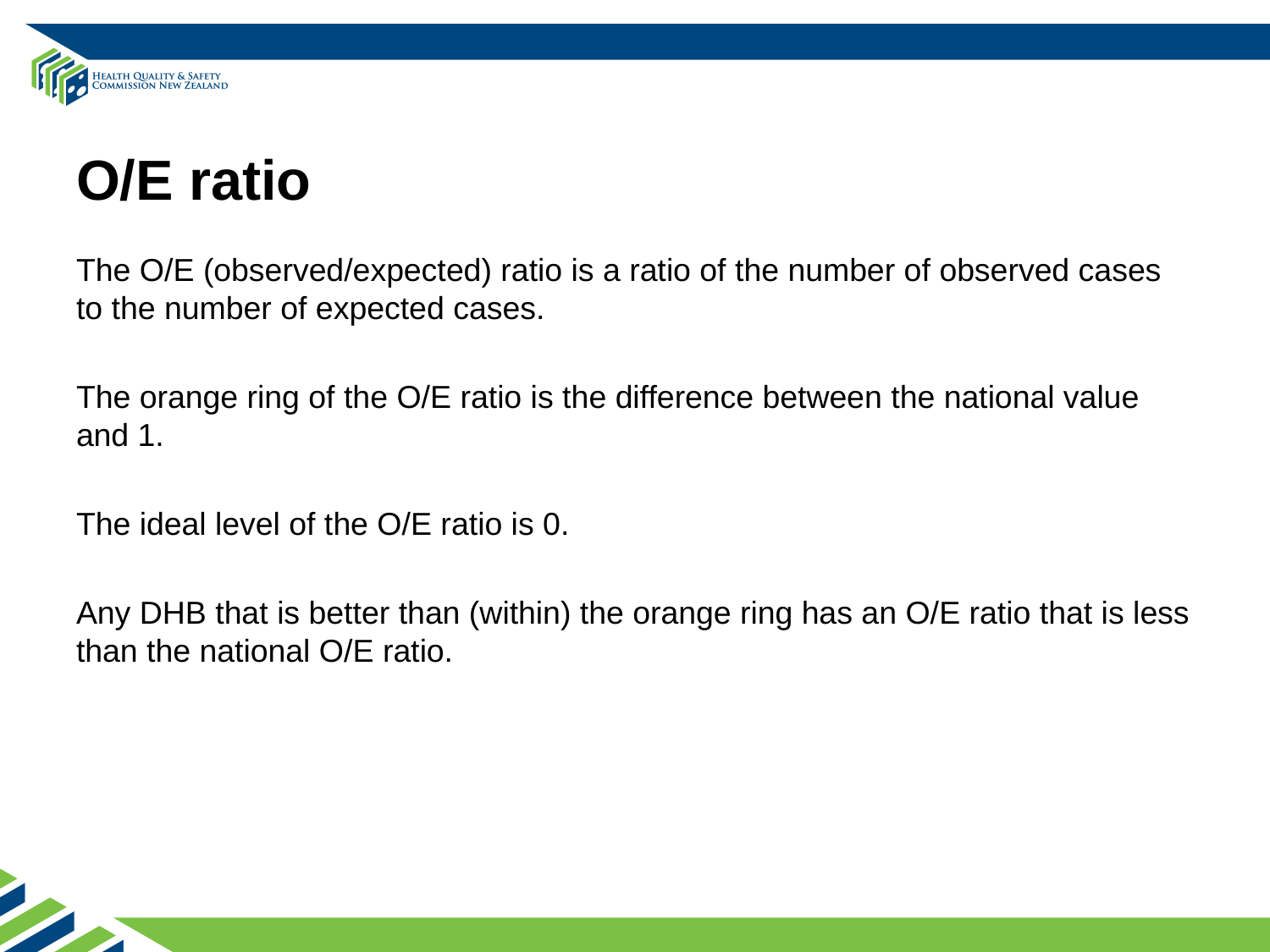

# O/E ratio
The O/E (observed/expected) ratio is a ratio of the number of observed cases to the number of expected cases.

The orange ring of the O/E ratio is the difference between the national value and 1.

The ideal level of the O/E ratio is 0.

Any DHB that is better than (within) the orange ring has an O/E ratio that is less than the national O/E ratio.